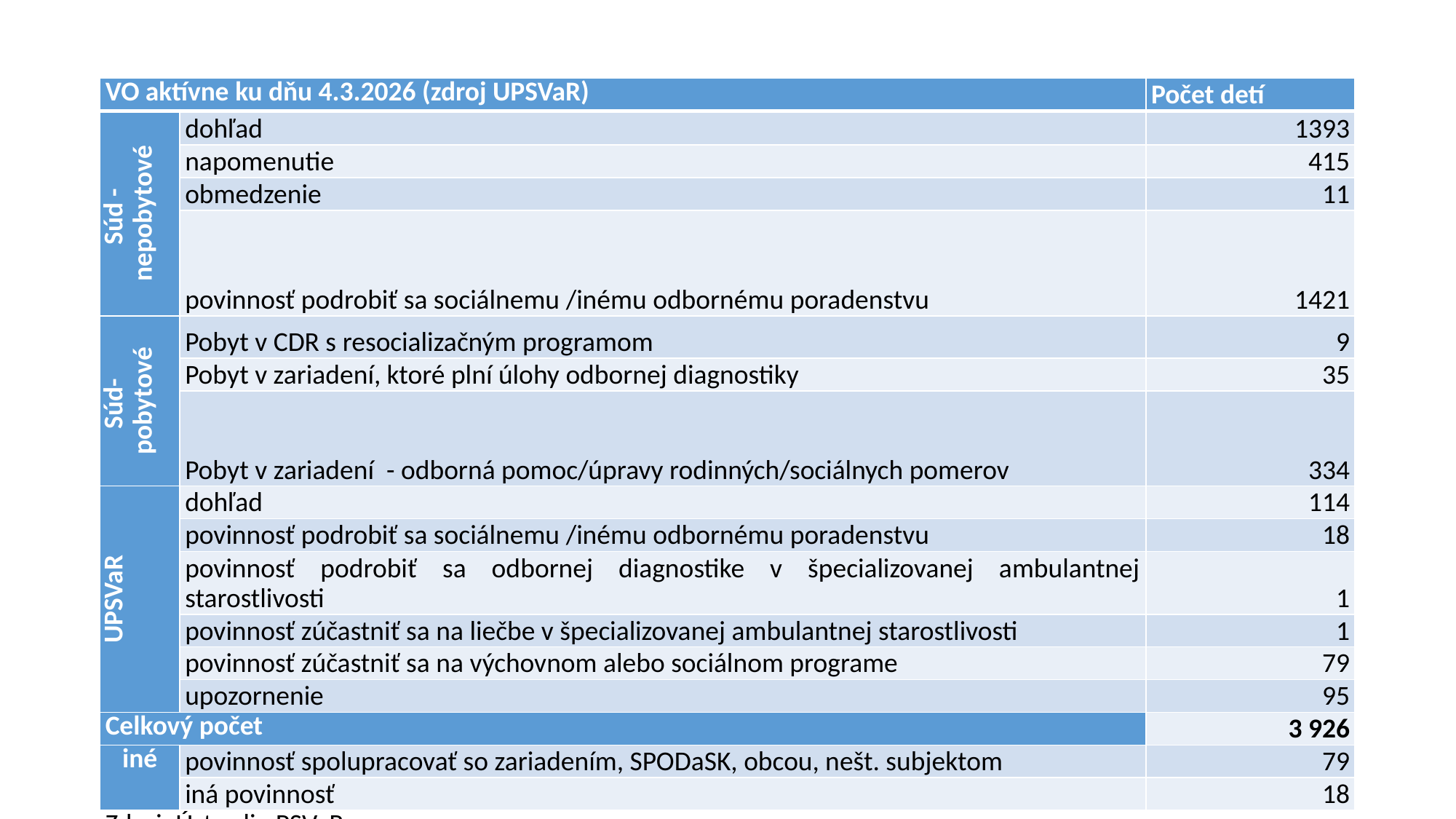

#
| VO aktívne ku dňu 4.3.2026 (zdroj UPSVaR) |  | Počet detí |
| --- | --- | --- |
| Súd - nepobytové | dohľad | 1393 |
|  | napomenutie | 415 |
|  | obmedzenie | 11 |
|  | povinnosť podrobiť sa sociálnemu /inému odbornému poradenstvu | 1421 |
| Súd- pobytové | Pobyt v CDR s resocializačným programom | 9 |
|  | Pobyt v zariadení, ktoré plní úlohy odbornej diagnostiky | 35 |
|  | Pobyt v zariadení - odborná pomoc/úpravy rodinných/sociálnych pomerov | 334 |
| UPSVaR | dohľad | 114 |
|  | povinnosť podrobiť sa sociálnemu /inému odbornému poradenstvu | 18 |
|  | povinnosť podrobiť sa odbornej diagnostike v špecializovanej ambulantnej starostlivosti | 1 |
|  | povinnosť zúčastniť sa na liečbe v špecializovanej ambulantnej starostlivosti | 1 |
|  | povinnosť zúčastniť sa na výchovnom alebo sociálnom programe | 79 |
|  | upozornenie | 95 |
| Celkový počet |  | 3 926 |
| iné | povinnosť spolupracovať so zariadením, SPODaSK, obcou, nešt. subjektom | 79 |
|  | iná povinnosť | 18 |
| Zdroj: Ústredie PSVaR |  |  |